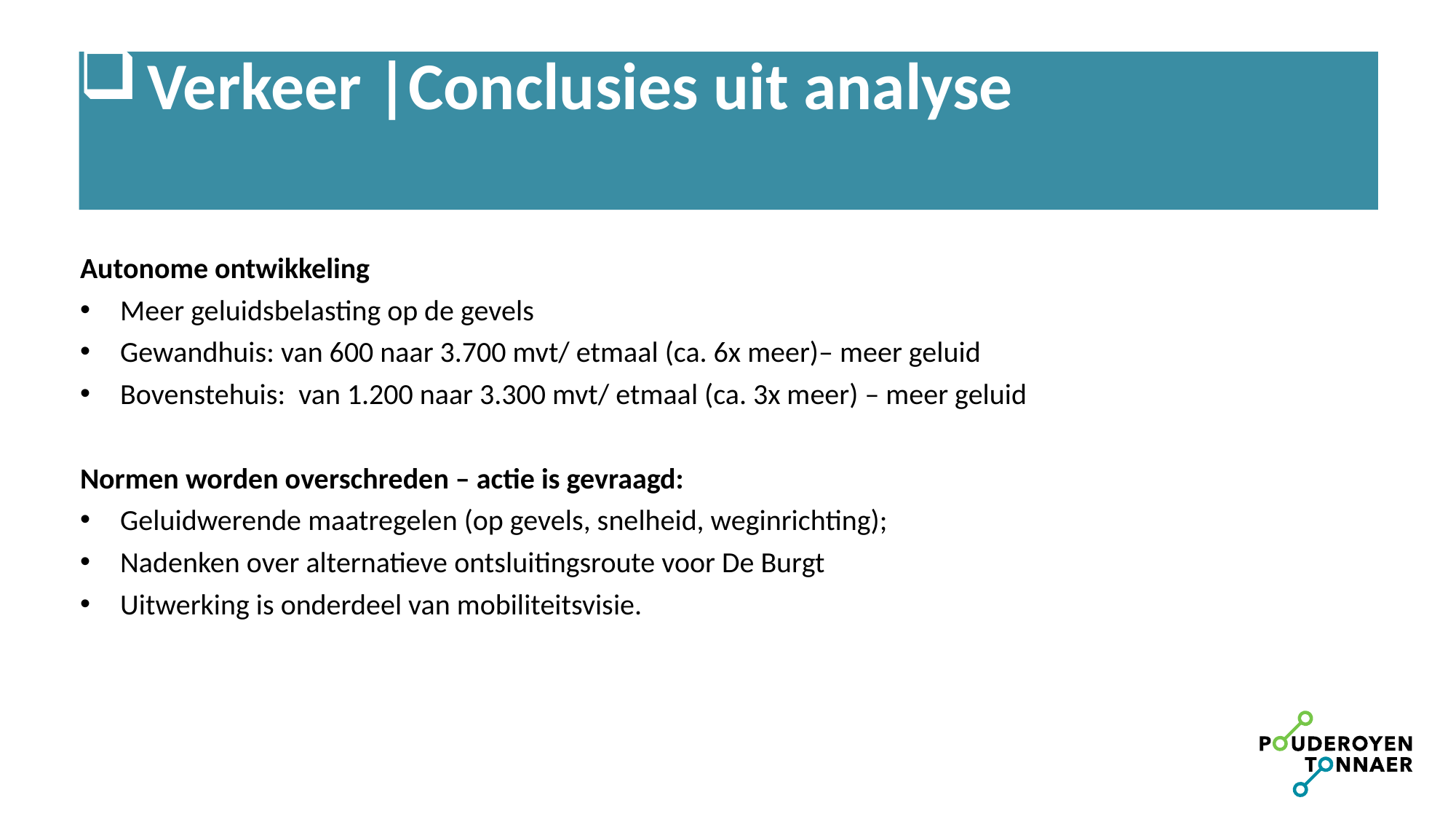

# Verkeer |Conclusies uit analyse
Autonome ontwikkeling
Meer geluidsbelasting op de gevels
Gewandhuis: van 600 naar 3.700 mvt/ etmaal (ca. 6x meer)– meer geluid
Bovenstehuis:  van 1.200 naar 3.300 mvt/ etmaal (ca. 3x meer) – meer geluid

Normen worden overschreden – actie is gevraagd:
Geluidwerende maatregelen (op gevels, snelheid, weginrichting);
Nadenken over alternatieve ontsluitingsroute voor De Burgt
Uitwerking is onderdeel van mobiliteitsvisie.